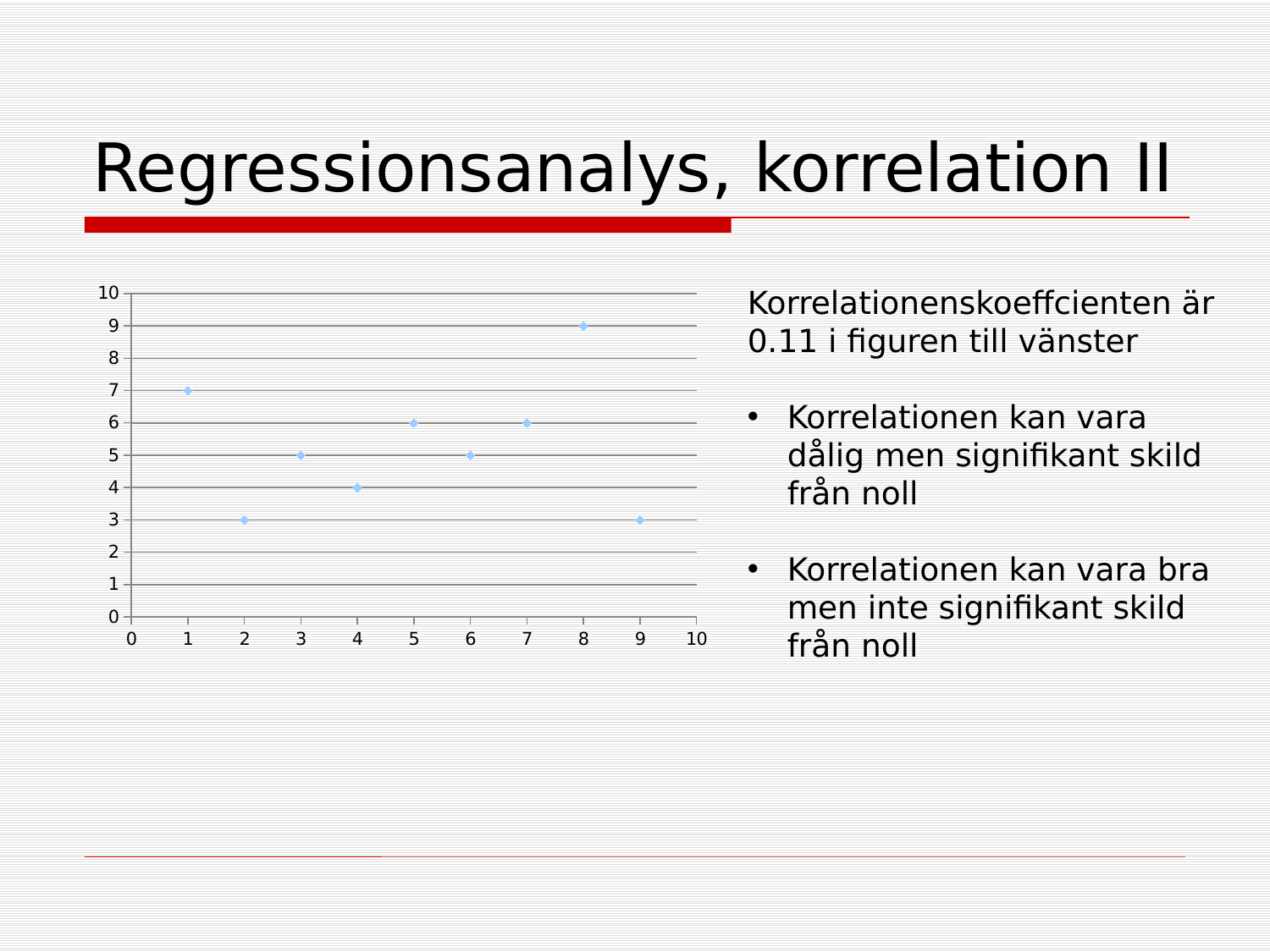

# Regressionsanalys, korrelation II

### Chart

| Category |  |
|---|---|
Korrelationenskoeffcienten är 0.11 i figuren till vänster

Korrelationen kan vara dålig men signifikant skild från noll

Korrelationen kan vara bra men inte signifikant skild från noll